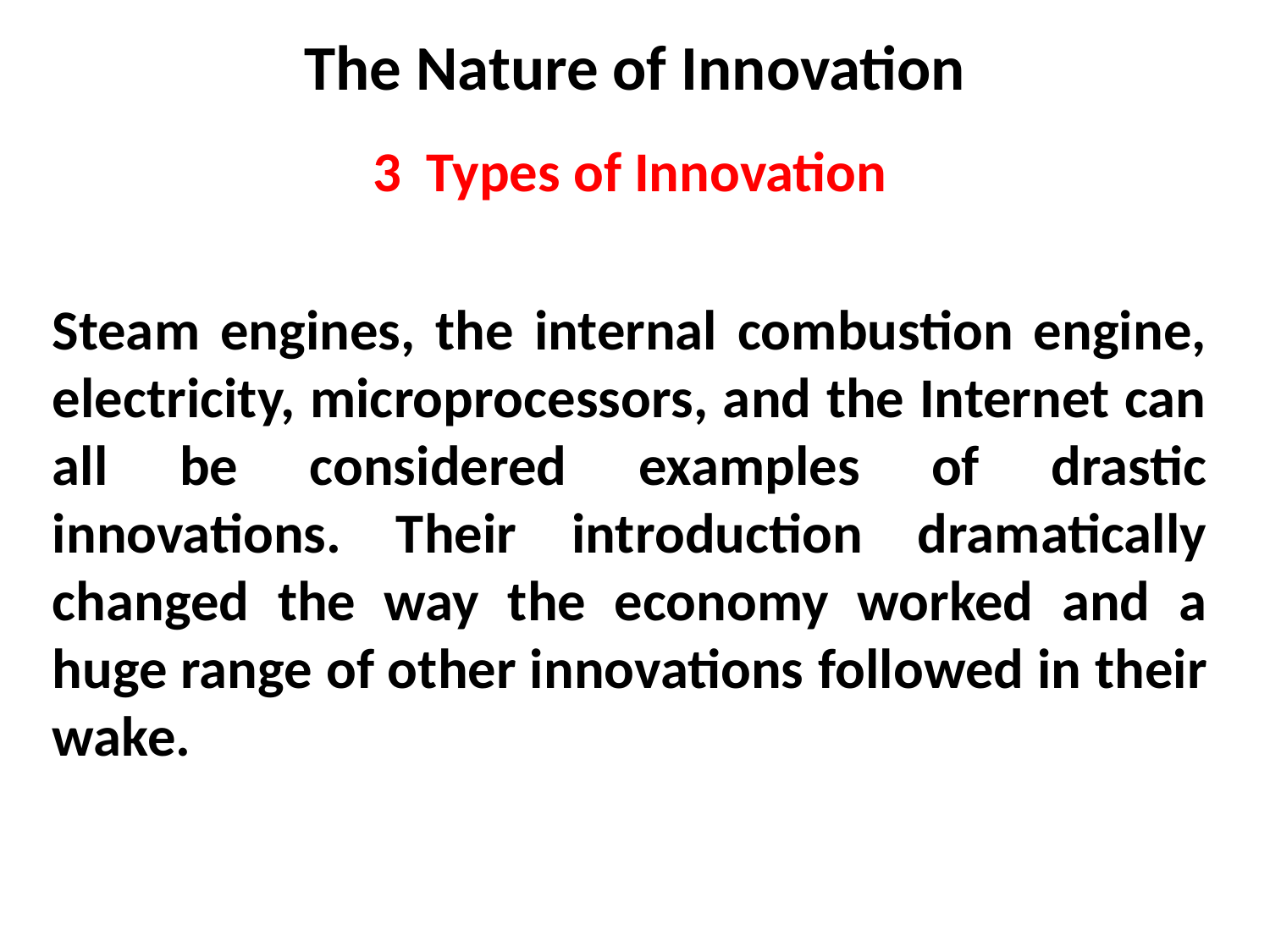

# The Nature of Innovation
3  Types of Innovation

Steam engines, the internal combustion engine, electricity, microprocessors, and the Internet can all be considered examples of drastic innovations. Their introduction dramatically changed the way the economy worked and a huge range of other innovations followed in their wake.